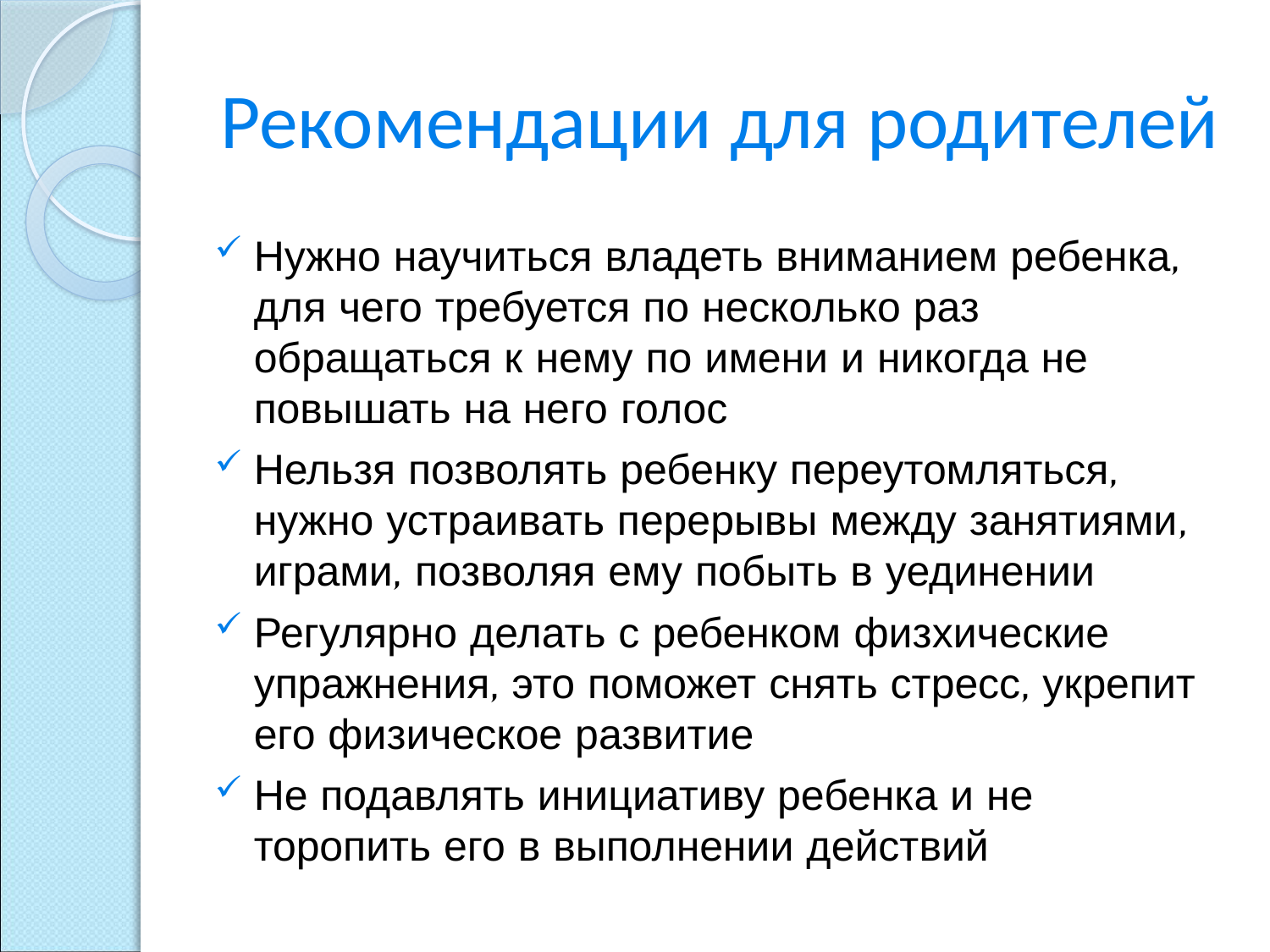

# Рекомендации для родителей
Нужно научиться владеть вниманием ребенка, для чего требуется по несколько раз обращаться к нему по имени и никогда не повышать на него голос
Нельзя позволять ребенку переутомляться, нужно устраивать перерывы между занятиями, играми, позволяя ему побыть в уединении
Регулярно делать с ребенком физхические упражнения, это поможет снять стресс, укрепит его физическое развитие
Не подавлять инициативу ребенка и не торопить его в выполнении действий